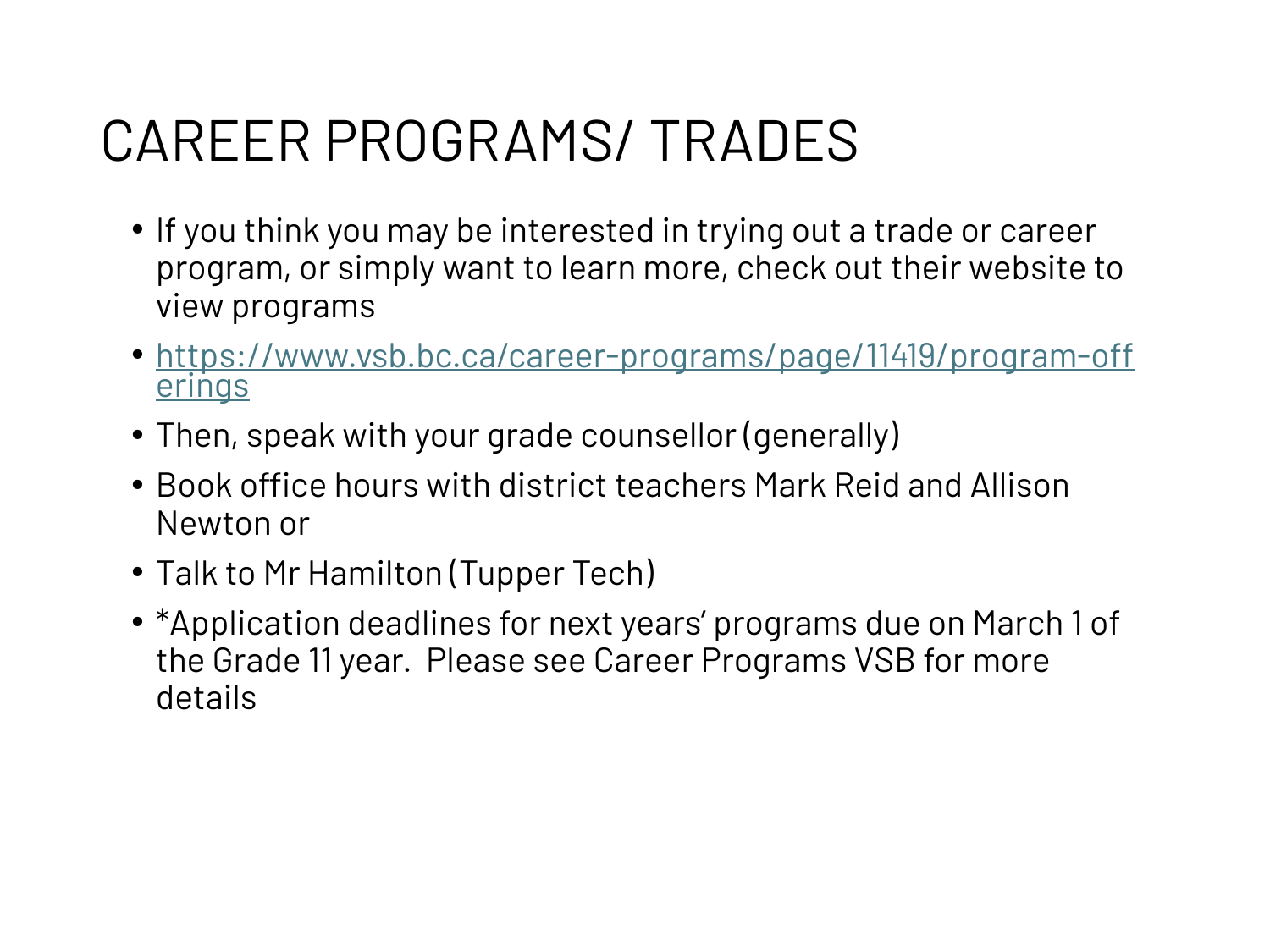

# CAREER PROGRAMS/ TRADES
If you think you may be interested in trying out a trade or career program, or simply want to learn more, check out their website to view programs
https://www.vsb.bc.ca/career-programs/page/11419/program-offerings
Then, speak with your grade counsellor (generally)
Book office hours with district teachers Mark Reid and Allison Newton or
Talk to Mr Hamilton (Tupper Tech)
*Application deadlines for next years’ programs due on March 1 of the Grade 11 year.  Please see Career Programs VSB for more details